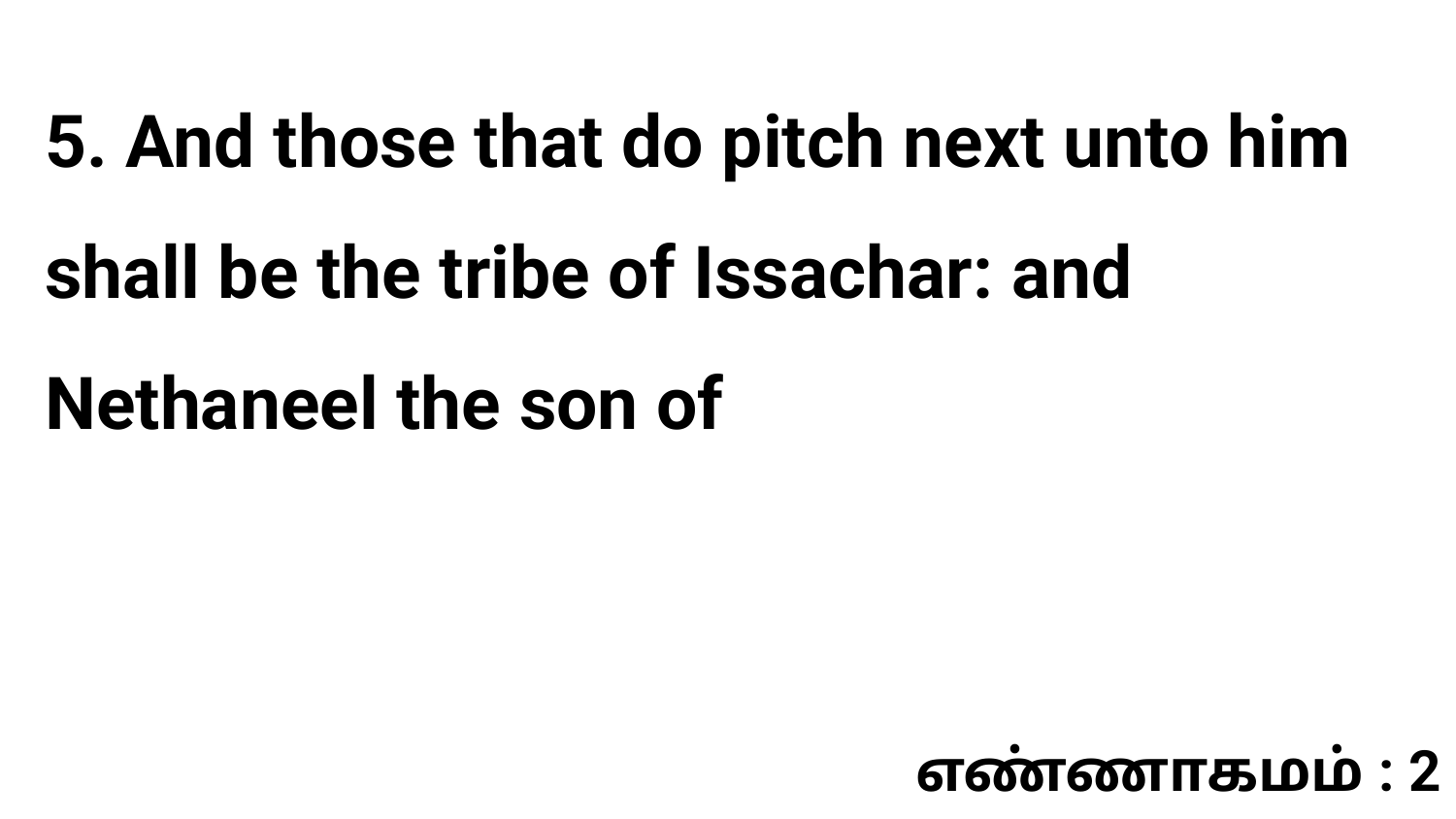

5. And those that do pitch next unto him shall be the tribe of Issachar: and Nethaneel the son of
எண்ணாகமம் : 2